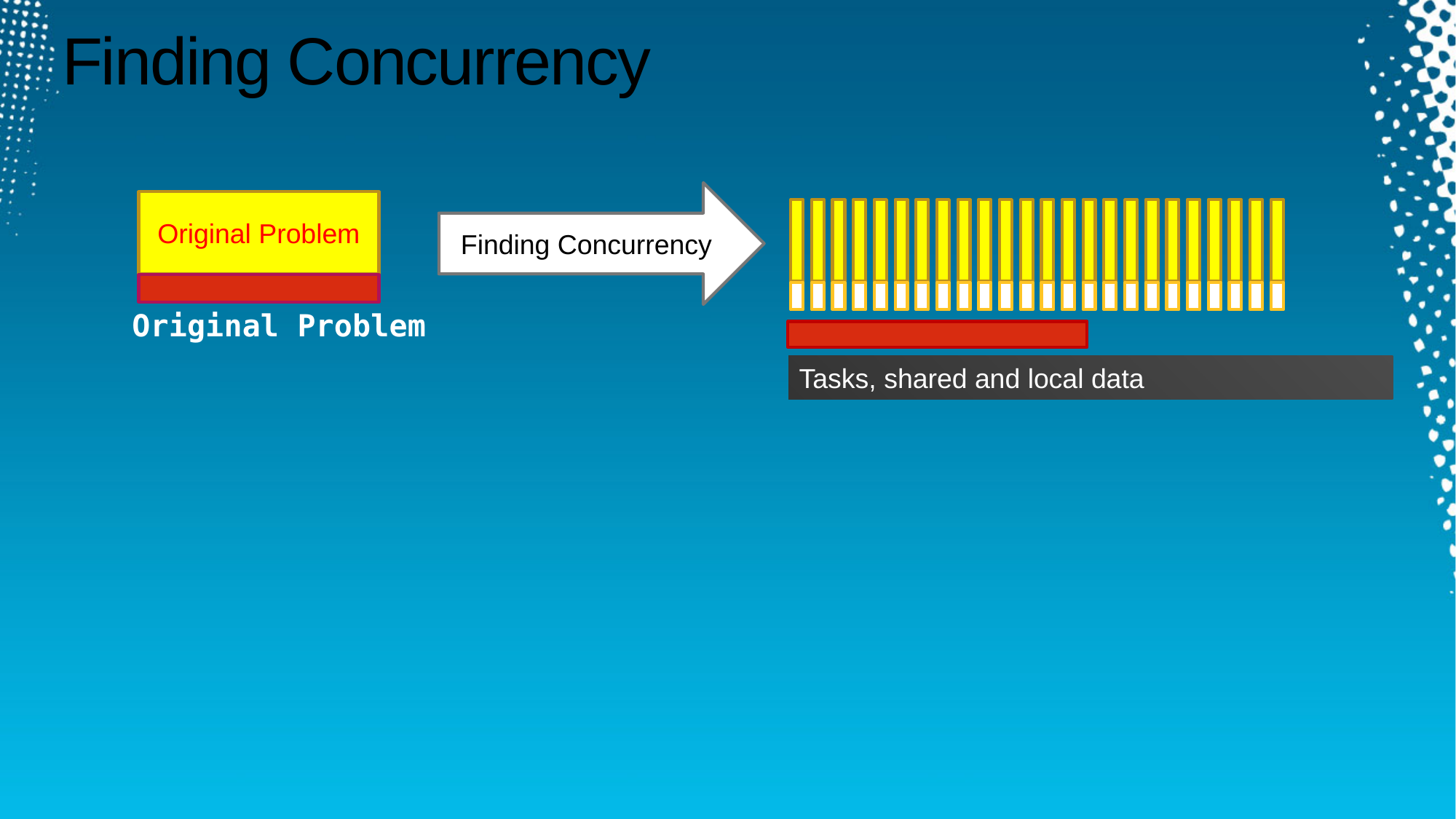

# Finding Concurrency
Finding Concurrency

Tasks, shared and local data
Original Problem
Original Problem